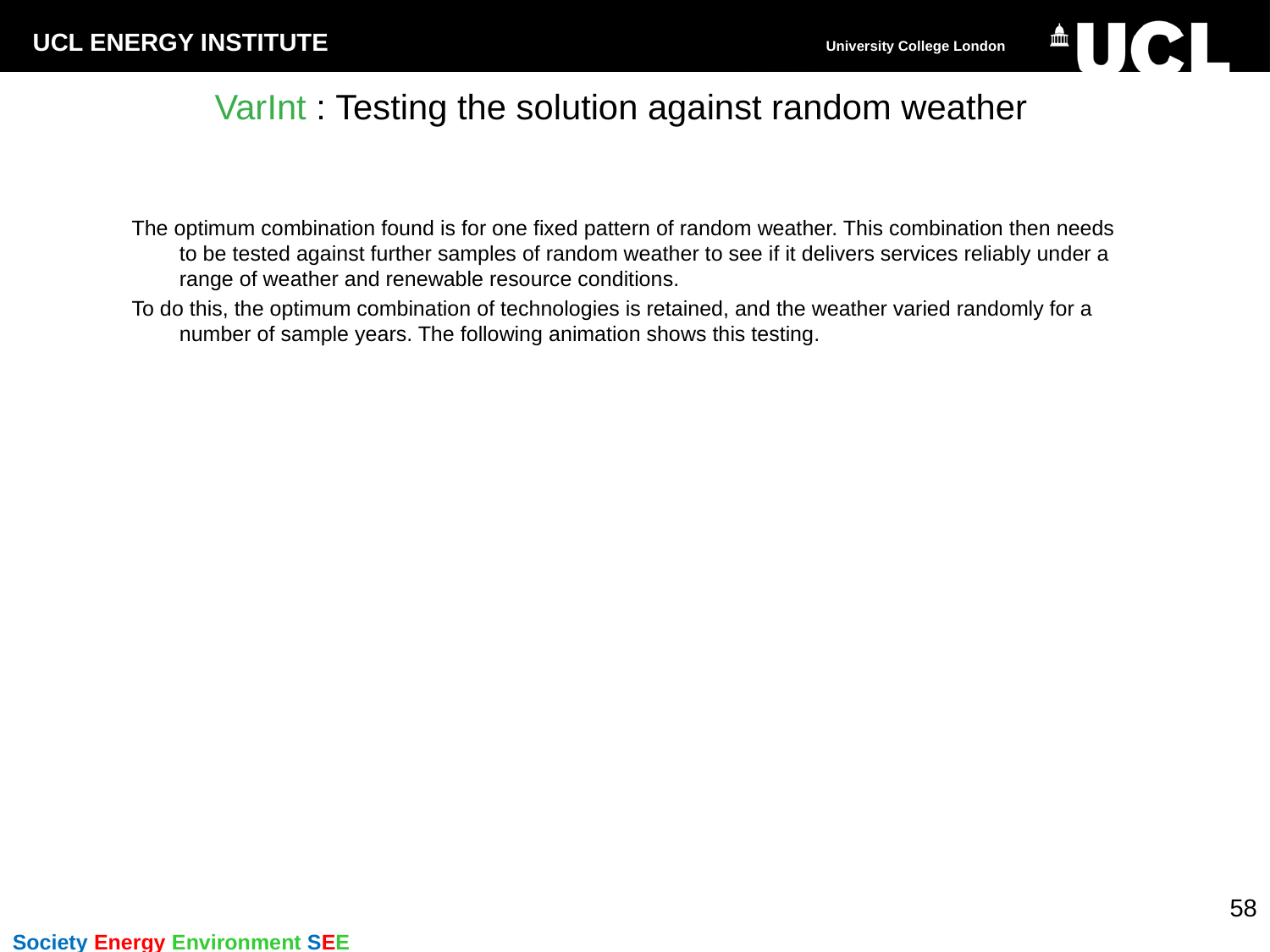

# VarInt : Testing the solution against random weather

The optimum combination found is for one fixed pattern of random weather. This combination then needs to be tested against further samples of random weather to see if it delivers services reliably under a range of weather and renewable resource conditions.
To do this, the optimum combination of technologies is retained, and the weather varied randomly for a number of sample years. The following animation shows this testing.
58